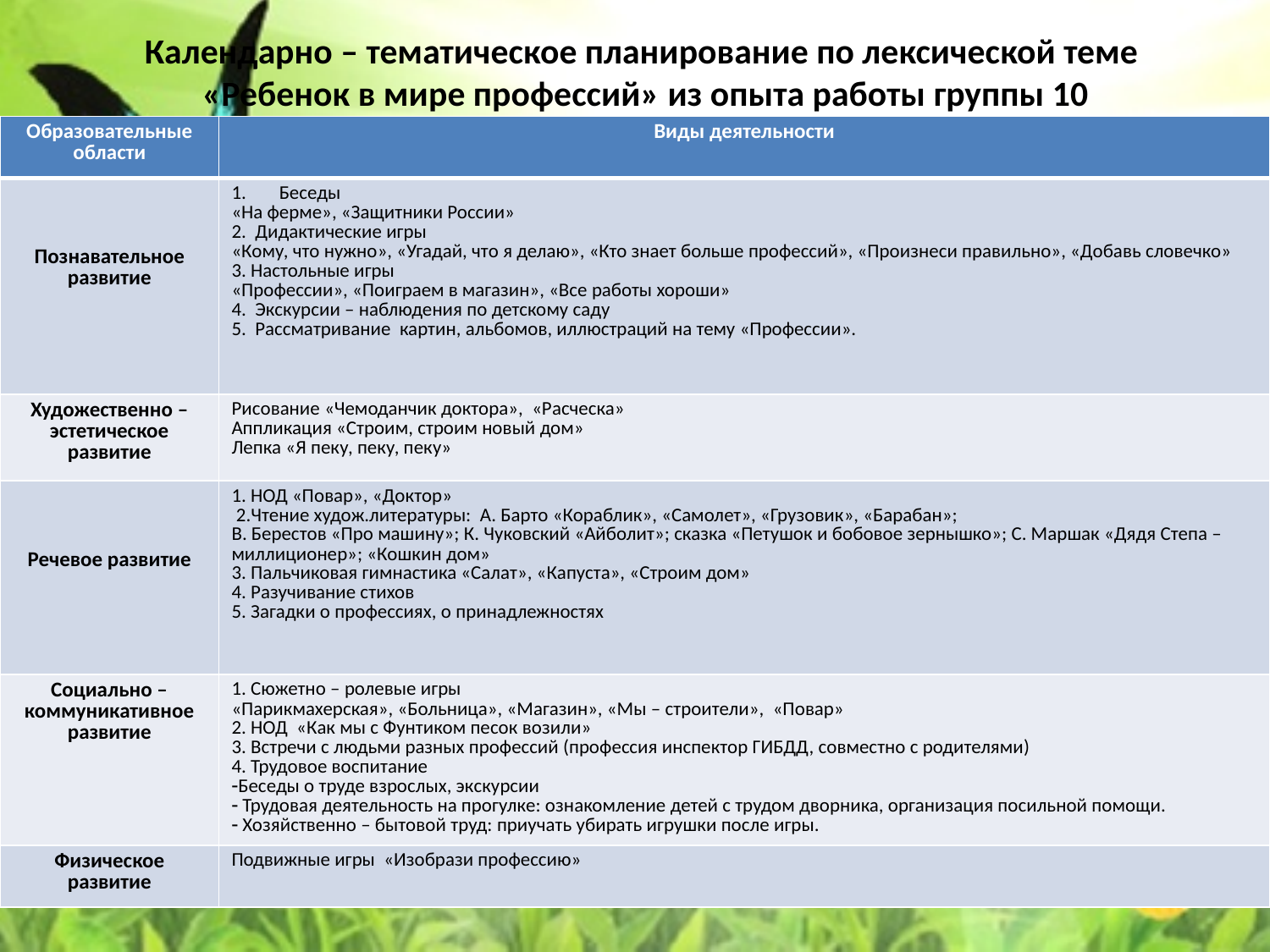

# Календарно – тематическое планирование по лексической теме «Ребенок в мире профессий» из опыта работы группы 10
| Образовательные области | Виды деятельности |
| --- | --- |
| Познавательное развитие | Беседы «На ферме», «Защитники России» 2. Дидактические игры «Кому, что нужно», «Угадай, что я делаю», «Кто знает больше профессий», «Произнеси правильно», «Добавь словечко» 3. Настольные игры «Профессии», «Поиграем в магазин», «Все работы хороши» 4. Экскурсии – наблюдения по детскому саду 5. Рассматривание картин, альбомов, иллюстраций на тему «Профессии». |
| Художественно – эстетическое развитие | Рисование «Чемоданчик доктора», «Расческа» Аппликация «Строим, строим новый дом» Лепка «Я пеку, пеку, пеку» |
| Речевое развитие | 1. НОД «Повар», «Доктор» 2.Чтение худож.литературы: А. Барто «Кораблик», «Самолет», «Грузовик», «Барабан»; В. Берестов «Про машину»; К. Чуковский «Айболит»; сказка «Петушок и бобовое зернышко»; С. Маршак «Дядя Степа – миллиционер»; «Кошкин дом» 3. Пальчиковая гимнастика «Салат», «Капуста», «Строим дом» 4. Разучивание стихов 5. Загадки о профессиях, о принадлежностях |
| Социально – коммуникативное развитие | 1. Сюжетно – ролевые игры «Парикмахерская», «Больница», «Магазин», «Мы – строители», «Повар» 2. НОД «Как мы с Фунтиком песок возили» 3. Встречи с людьми разных профессий (профессия инспектор ГИБДД, совместно с родителями) 4. Трудовое воспитание Беседы о труде взрослых, экскурсии Трудовая деятельность на прогулке: ознакомление детей с трудом дворника, организация посильной помощи. Хозяйственно – бытовой труд: приучать убирать игрушки после игры. |
| Физическое развитие | Подвижные игры «Изобрази профессию» |